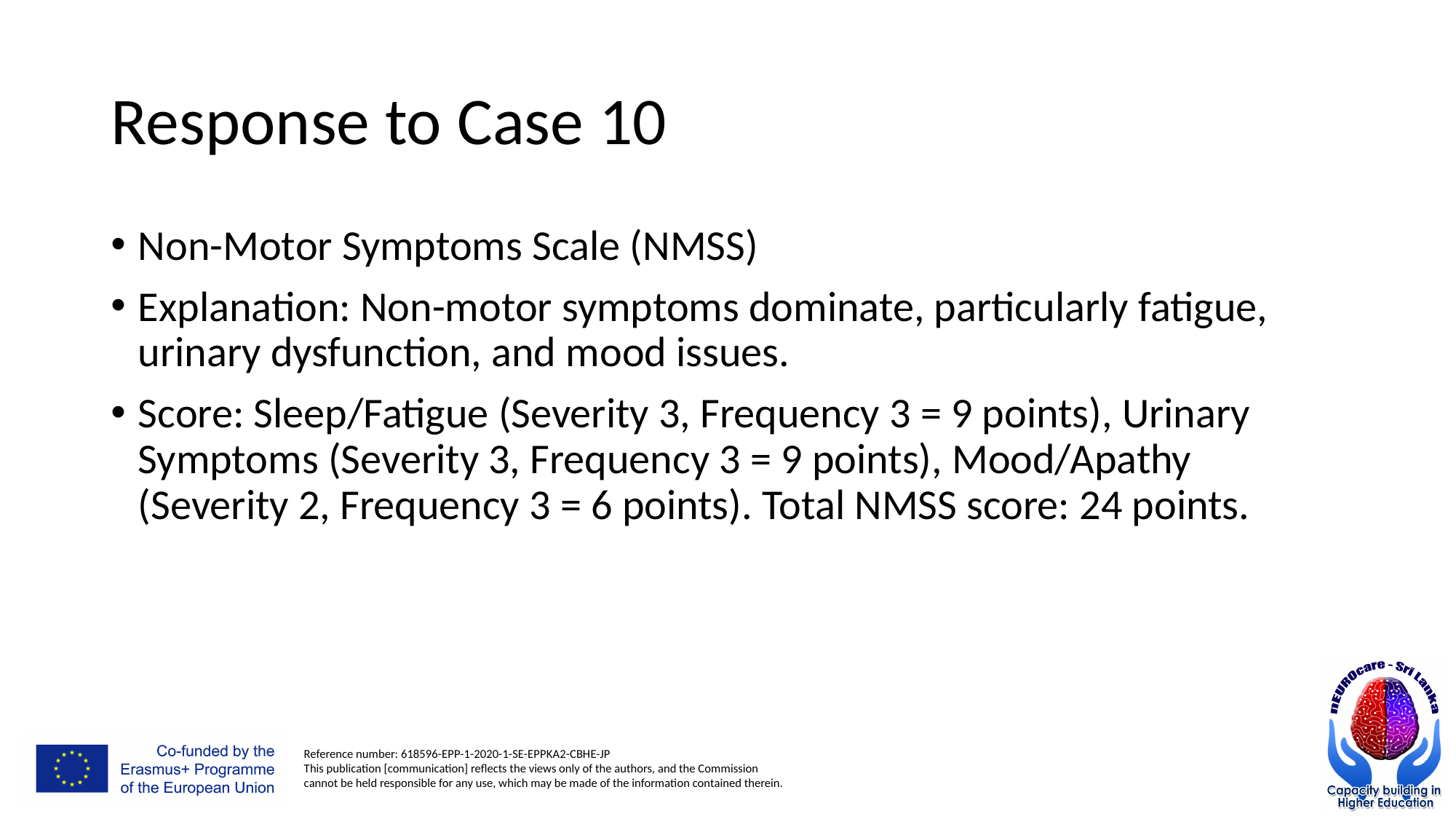

# Response to Case 10
Non-Motor Symptoms Scale (NMSS)
Explanation: Non-motor symptoms dominate, particularly fatigue, urinary dysfunction, and mood issues.
Score: Sleep/Fatigue (Severity 3, Frequency 3 = 9 points), Urinary Symptoms (Severity 3, Frequency 3 = 9 points), Mood/Apathy (Severity 2, Frequency 3 = 6 points). Total NMSS score: 24 points.